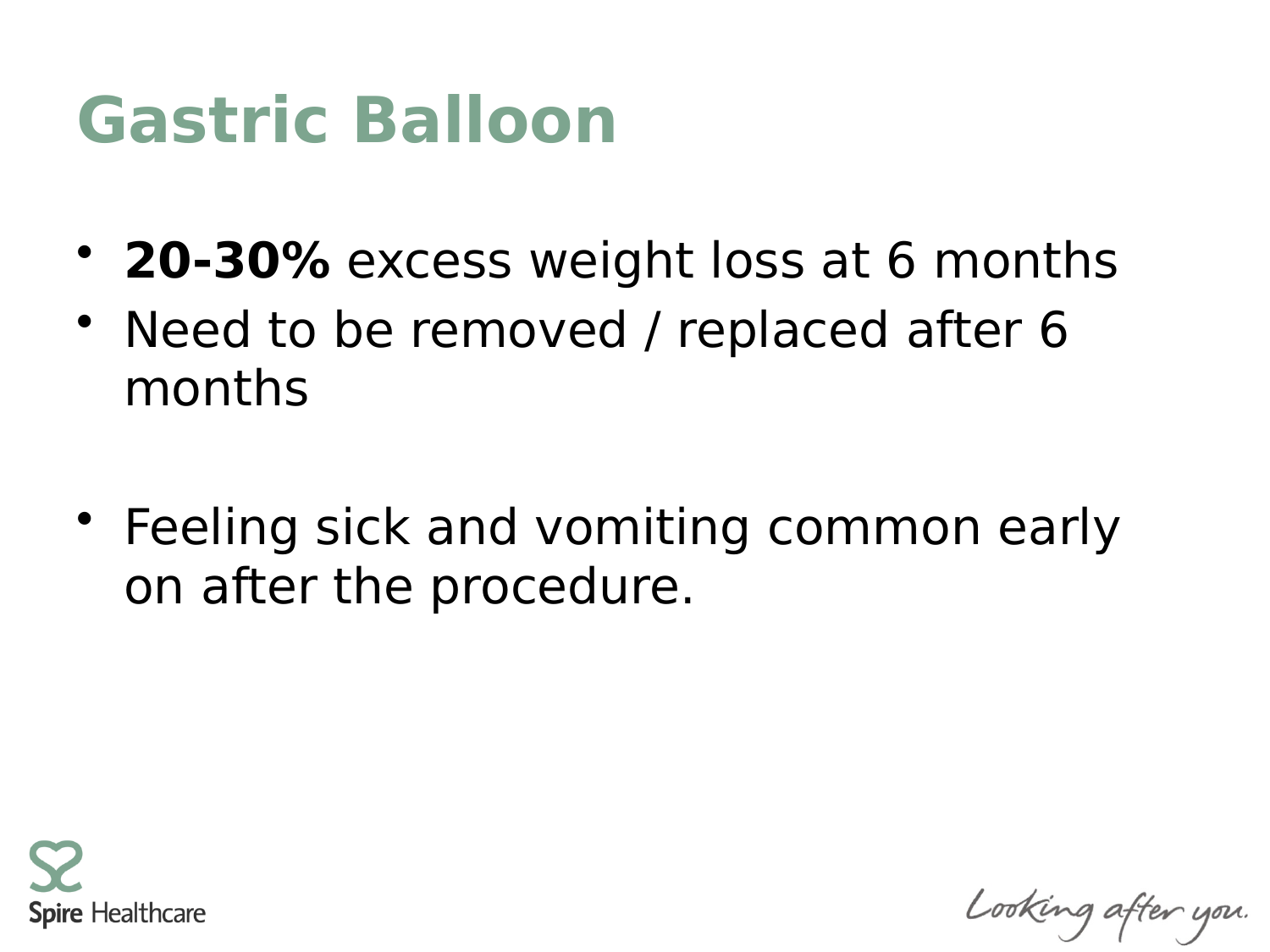

# Gastric Balloon
20-30% excess weight loss at 6 months
Need to be removed / replaced after 6 months

Feeling sick and vomiting common early on after the procedure.